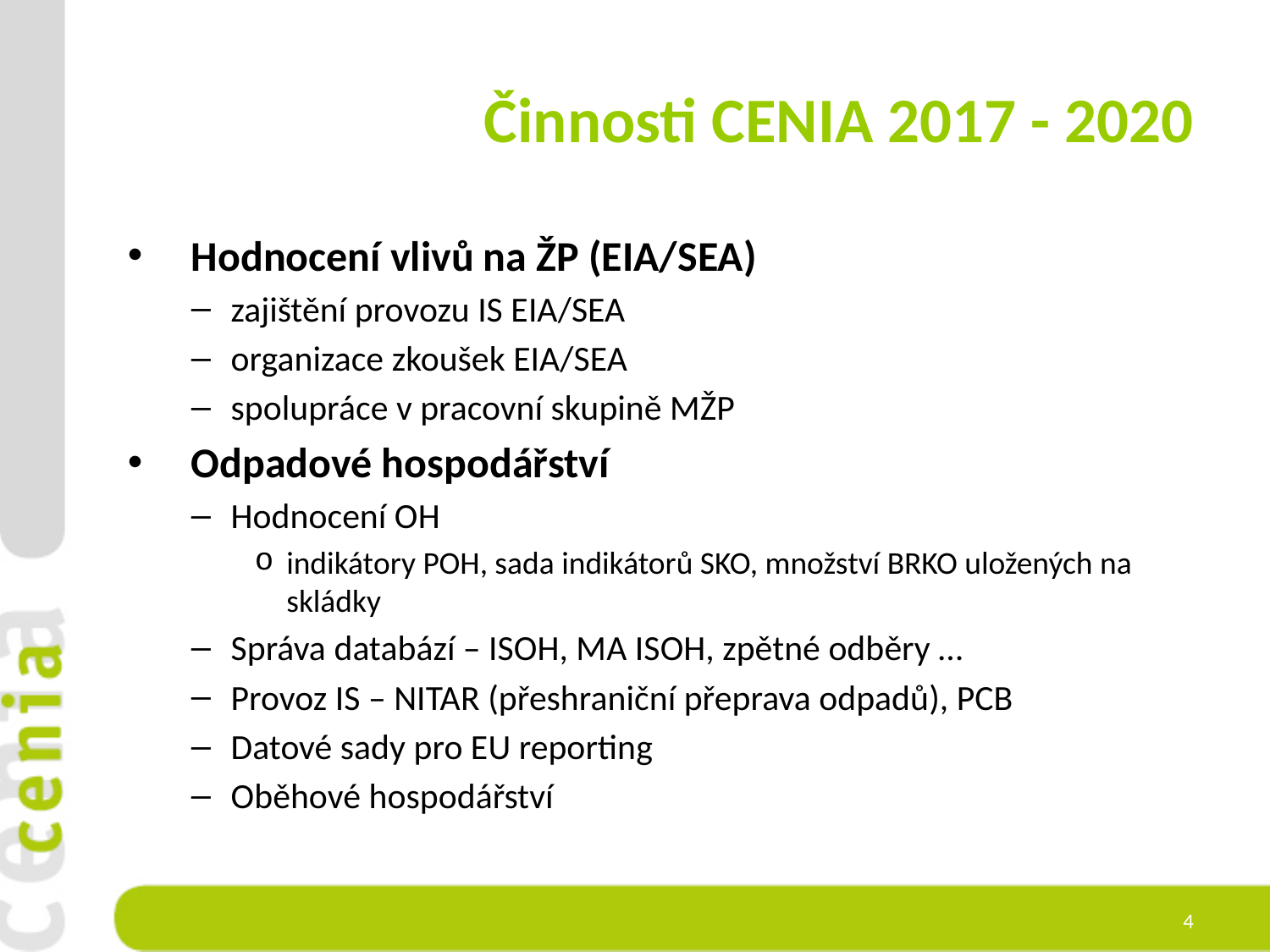

# Činnosti CENIA 2017 - 2020
Hodnocení vlivů na ŽP (EIA/SEA)
zajištění provozu IS EIA/SEA
organizace zkoušek EIA/SEA
spolupráce v pracovní skupině MŽP
Odpadové hospodářství
Hodnocení OH
indikátory POH, sada indikátorů SKO, množství BRKO uložených na skládky
Správa databází – ISOH, MA ISOH, zpětné odběry …
Provoz IS – NITAR (přeshraniční přeprava odpadů), PCB
Datové sady pro EU reporting
Oběhové hospodářství

4